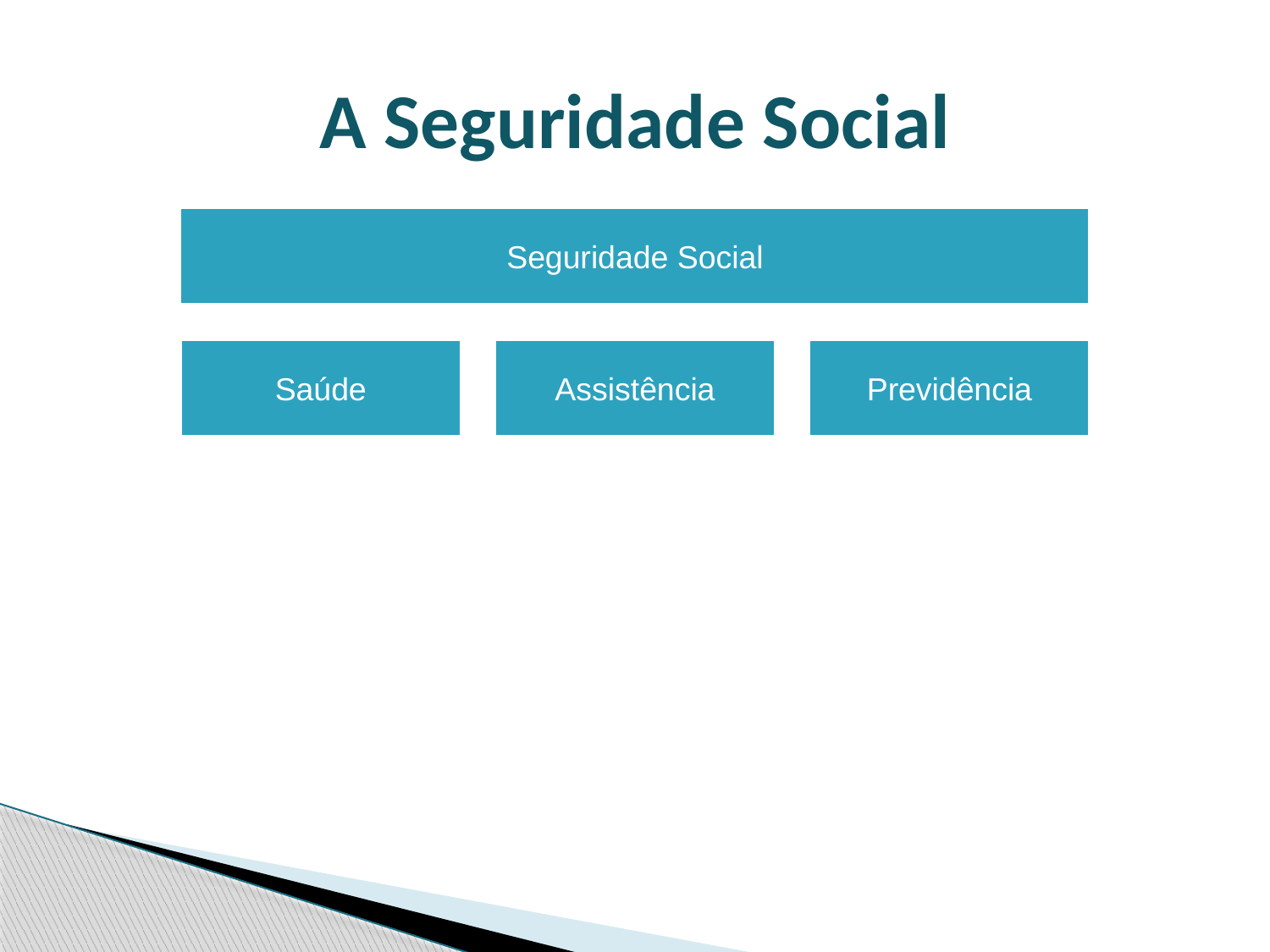

# A Seguridade Social
Seguridade Social
Saúde
Assistência
Previdência